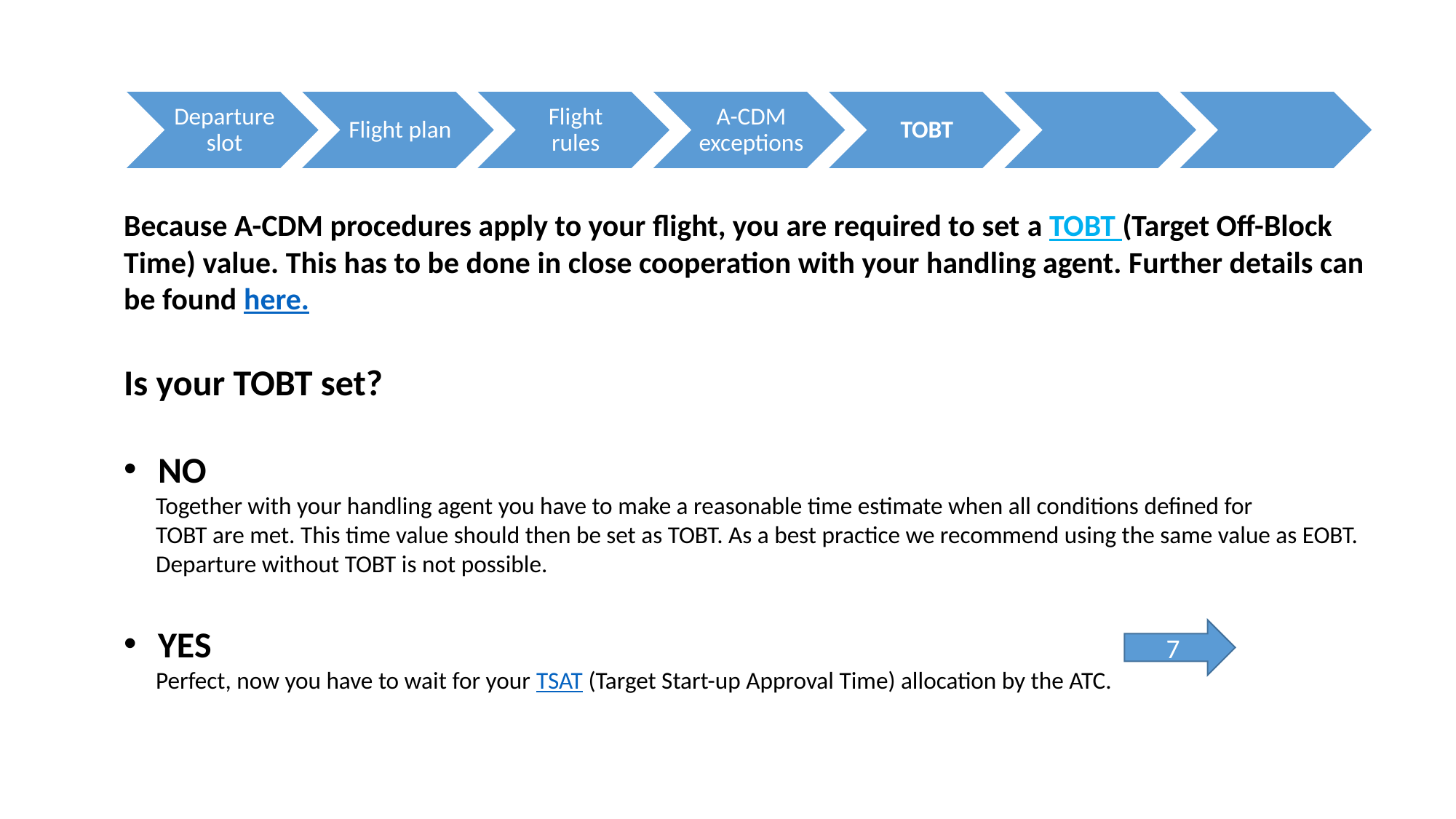

Departure slot
Flight plan
Flight rules
A-CDM exceptions
TOBT

Because A-CDM procedures apply to your flight, you are required to set a TOBT (Target Off-Block Time) value. This has to be done in close cooperation with your handling agent. Further details can be found here.

Is your TOBT set?

NO
Together with your handling agent you have to make a reasonable time estimate when all conditions defined for
TOBT are met. This time value should then be set as TOBT. As a best practice we recommend using the same value as EOBT. Departure without TOBT is not possible.

YES
Perfect, now you have to wait for your TSAT (Target Start-up Approval Time) allocation by the ATC.
7